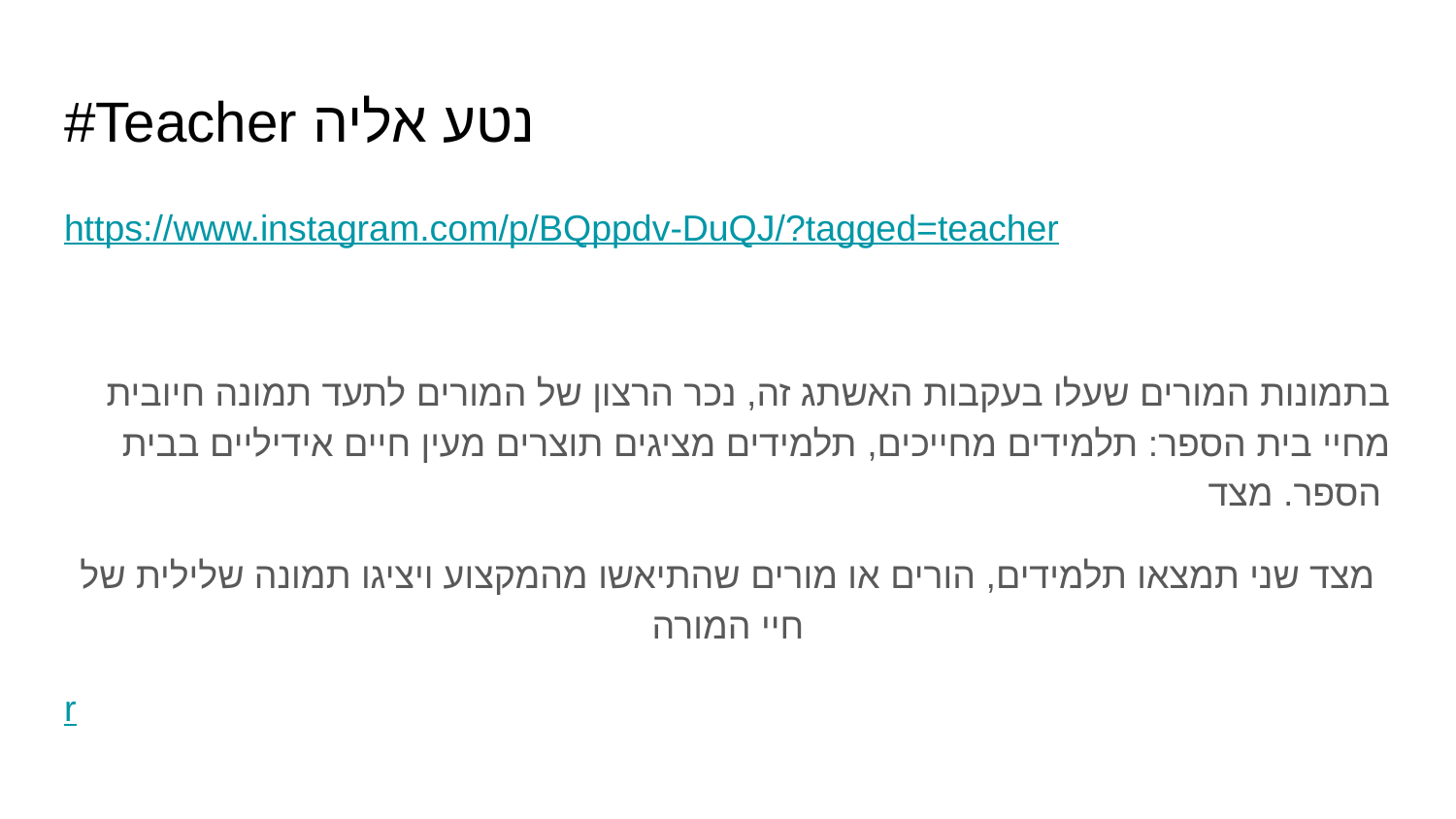

# #Teacher נטע אליה
https://www.instagram.com/p/BQppdv-DuQJ/?tagged=teacher

בתמונות המורים שעלו בעקבות האשתג זה, נכר הרצון של המורים לתעד תמונה חיובית מחיי בית הספר: תלמידים מחייכים, תלמידים מציגים תוצרים מעין חיים אידיליים בבית הספר. מצד
מצד שני תמצאו תלמידים, הורים או מורים שהתיאשו מהמקצוע ויציגו תמונה שלילית של חיי המורה
r